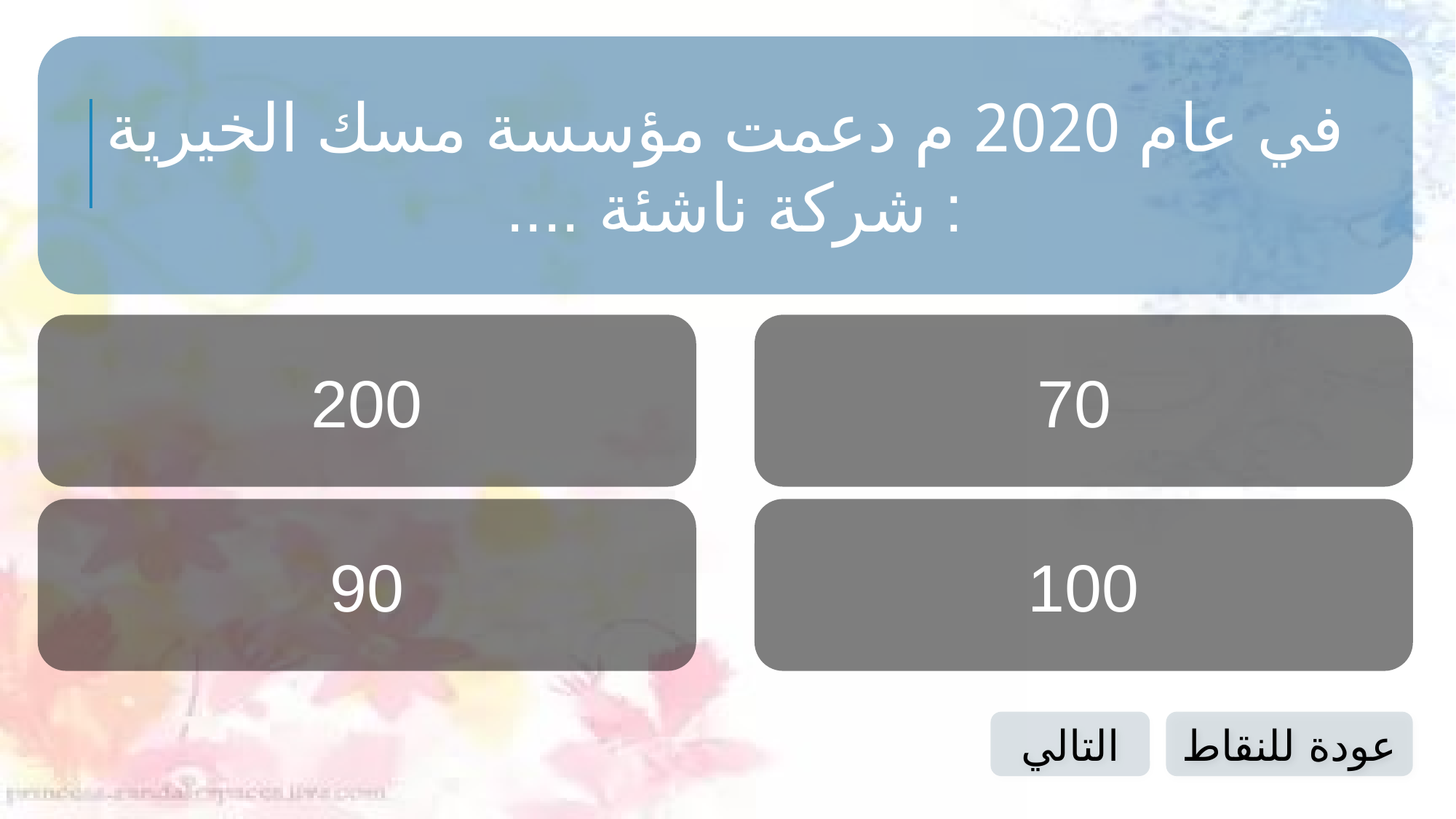

في عام 2020 م دعمت مؤسسة مسك الخيرية
 .... شركة ناشئة :
200
70
90
100
التالي
عودة للنقاط